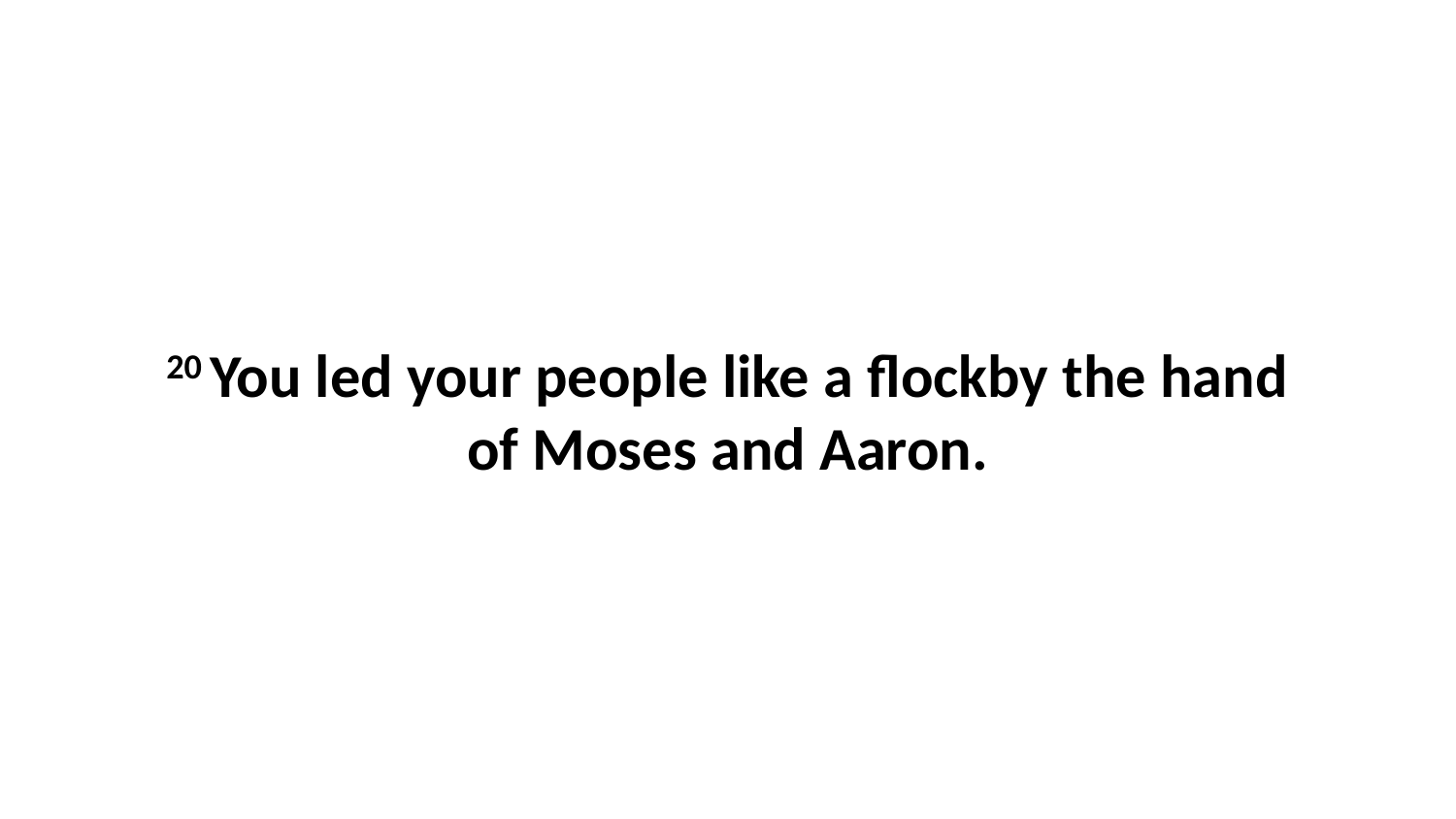

20 You led your people like a flockby the hand of Moses and Aaron.